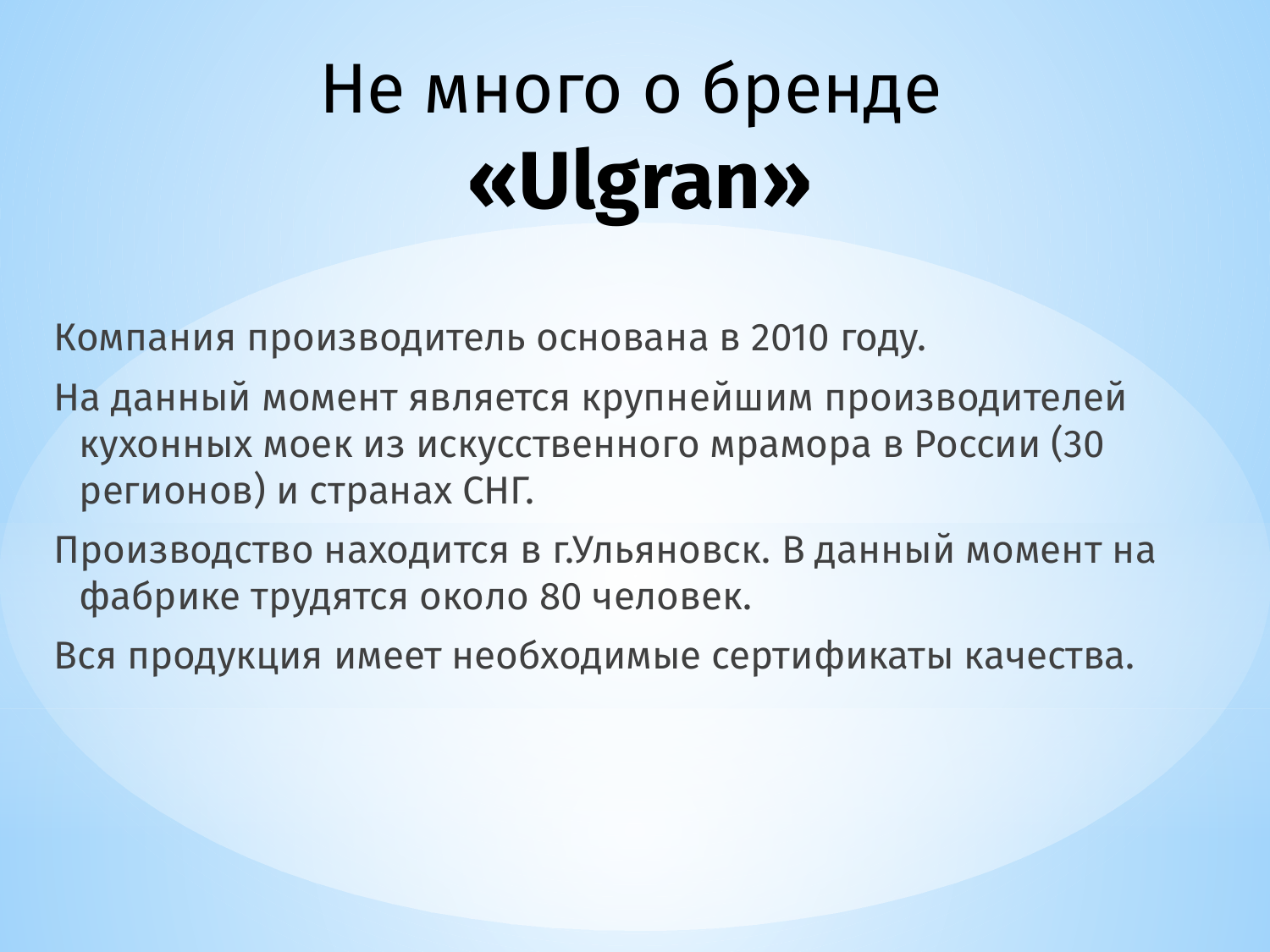

# Не много о бренде «Ulgran»
Компания производитель основана в 2010 году.
На данный момент является крупнейшим производителей кухонных моек из искусственного мрамора в России (30 регионов) и странах СНГ.
Производство находится в г.Ульяновск. В данный момент на фабрике трудятся около 80 человек.
Вся продукция имеет необходимые сертификаты качества.